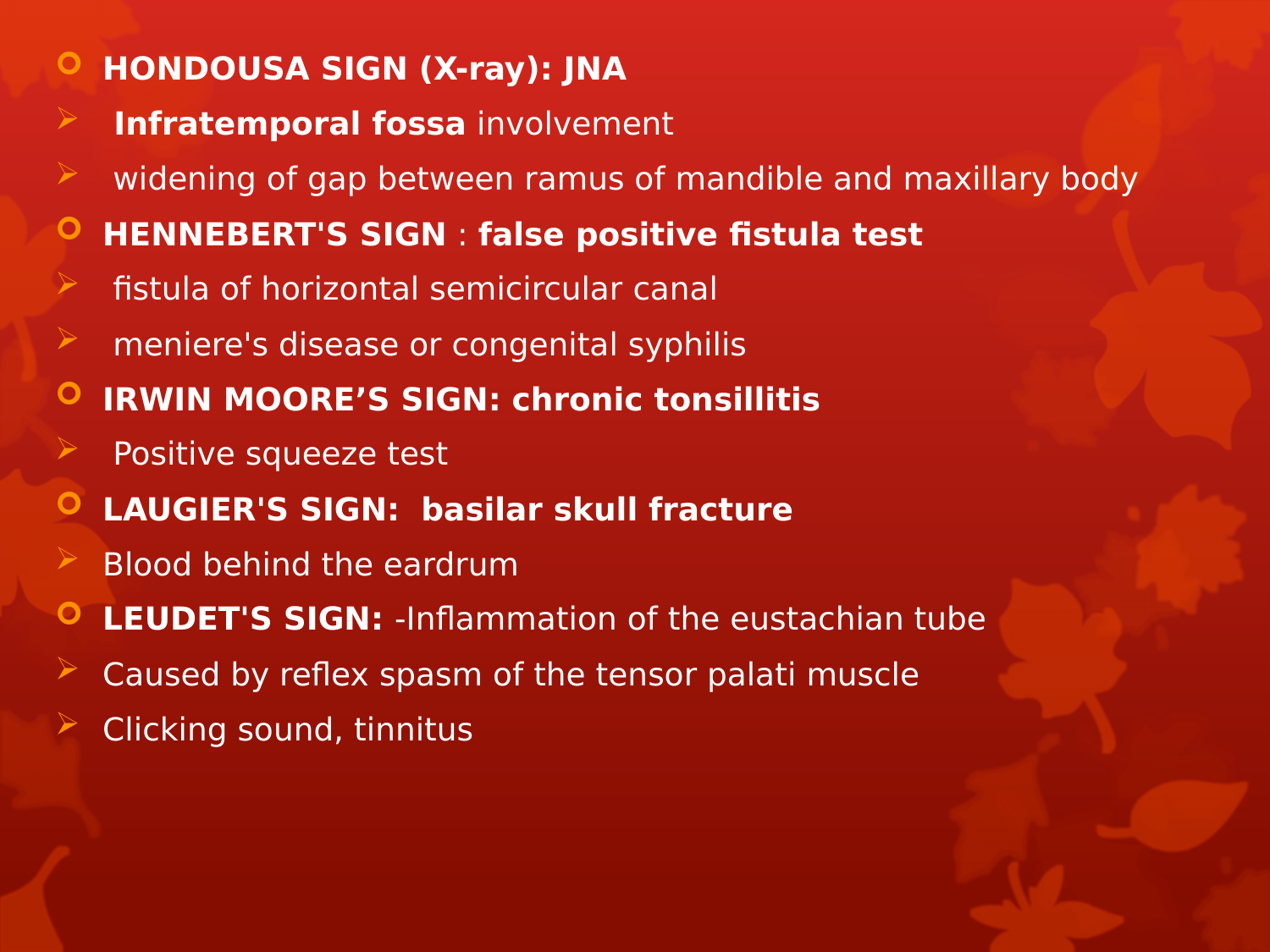

HONDOUSA SIGN (X-ray): JNA
 Infratemporal fossa involvement
 widening of gap between ramus of mandible and maxillary body
HENNEBERT'S SIGN : false positive fistula test
 fistula of horizontal semicircular canal
 meniere's disease or congenital syphilis
IRWIN MOORE’S SIGN: chronic tonsillitis
 Positive squeeze test
LAUGIER'S SIGN:  basilar skull fracture
Blood behind the eardrum
LEUDET'S SIGN: -Inflammation of the eustachian tube
Caused by reflex spasm of the tensor palati muscle
Clicking sound, tinnitus